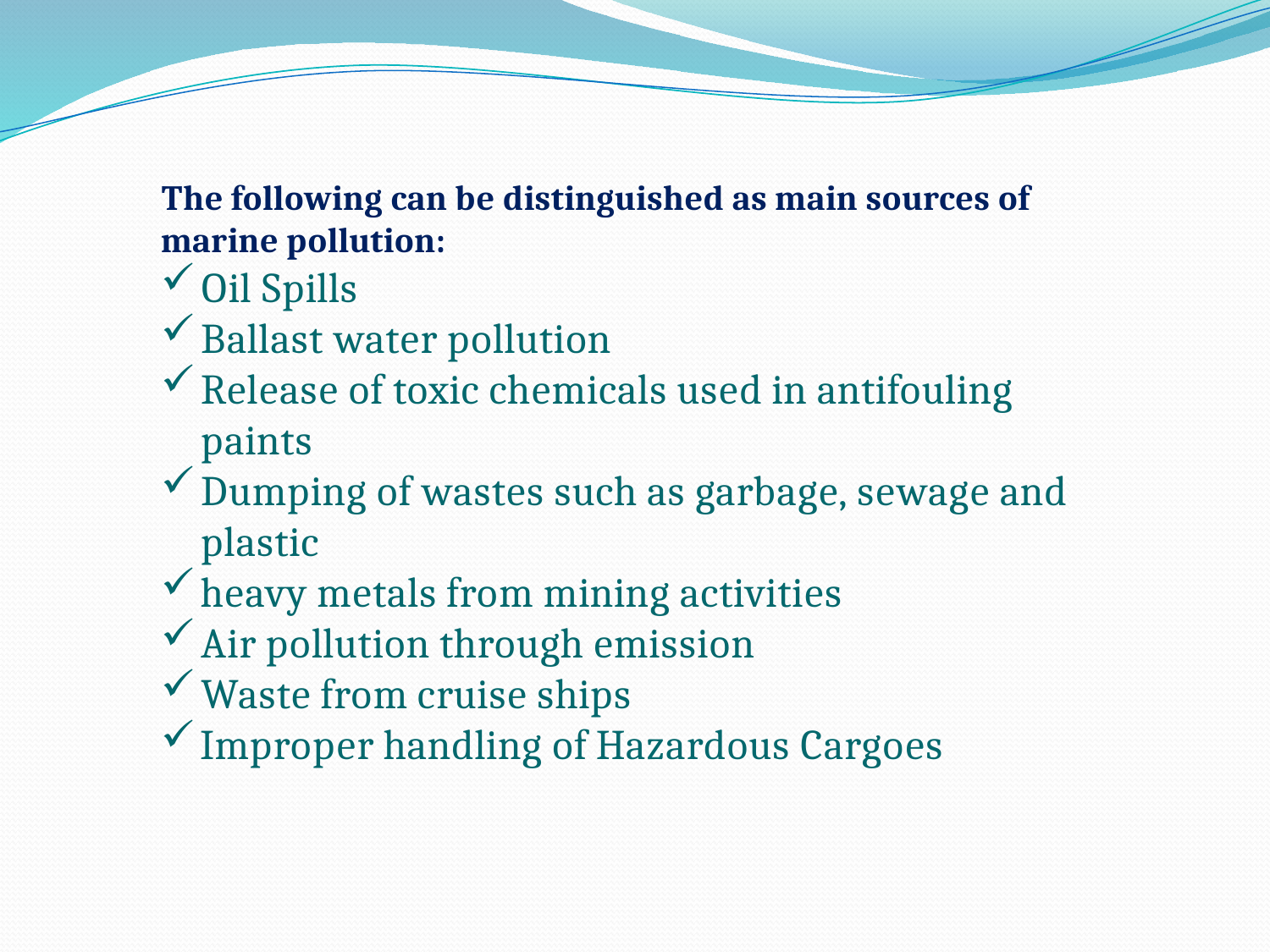

The following can be distinguished as main sources of marine pollution:
Oil Spills
Ballast water pollution
Release of toxic chemicals used in antifouling paints
Dumping of wastes such as garbage, sewage and plastic
heavy metals from mining activities
Air pollution through emission
Waste from cruise ships
Improper handling of Hazardous Cargoes